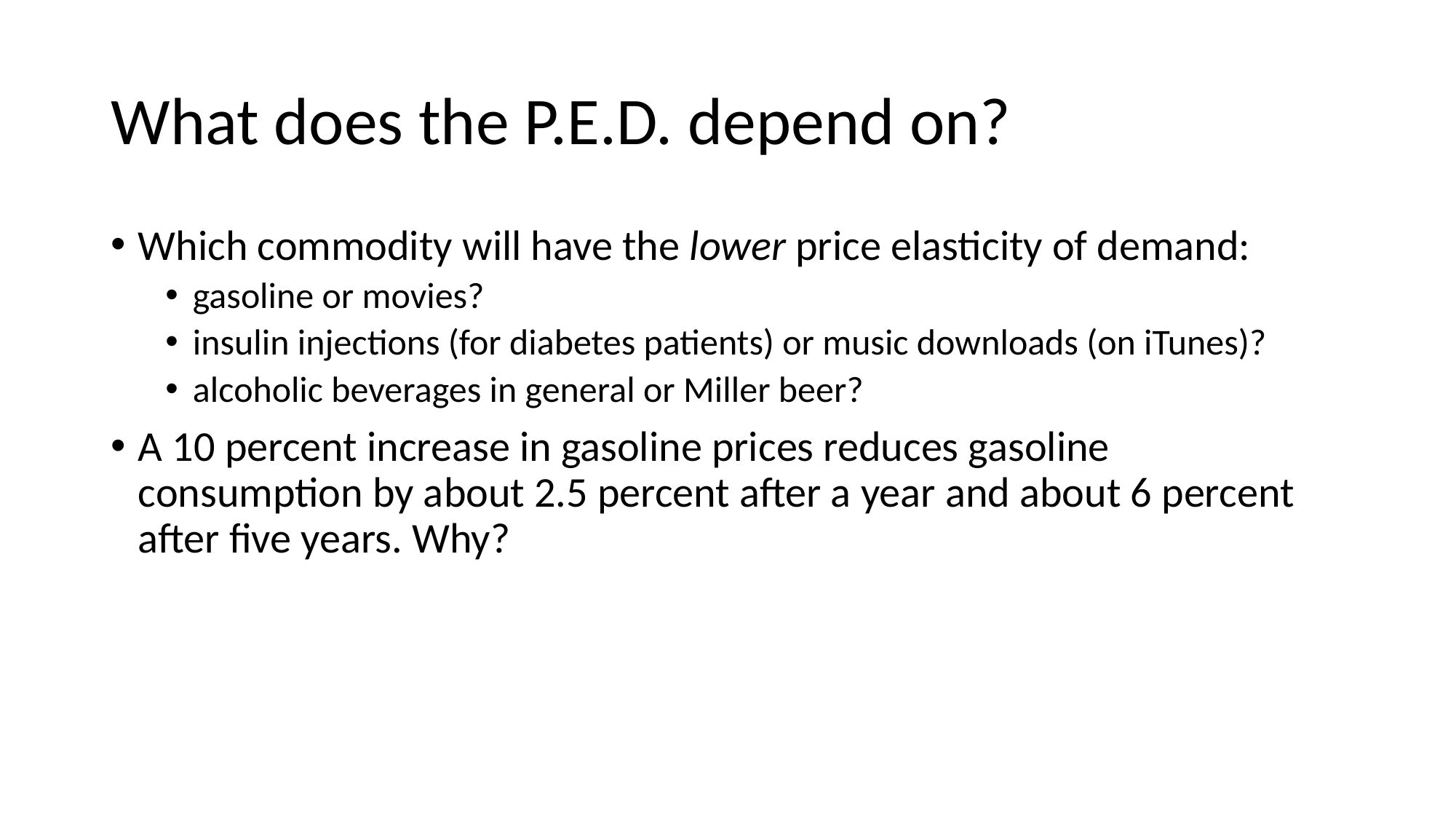

# What does the P.E.D. depend on?
Which commodity will have the lower price elasticity of demand:
gasoline or movies?
insulin injections (for diabetes patients) or music downloads (on iTunes)?
alcoholic beverages in general or Miller beer?
A 10 percent increase in gasoline prices reduces gasoline consumption by about 2.5 percent after a year and about 6 percent after five years. Why?